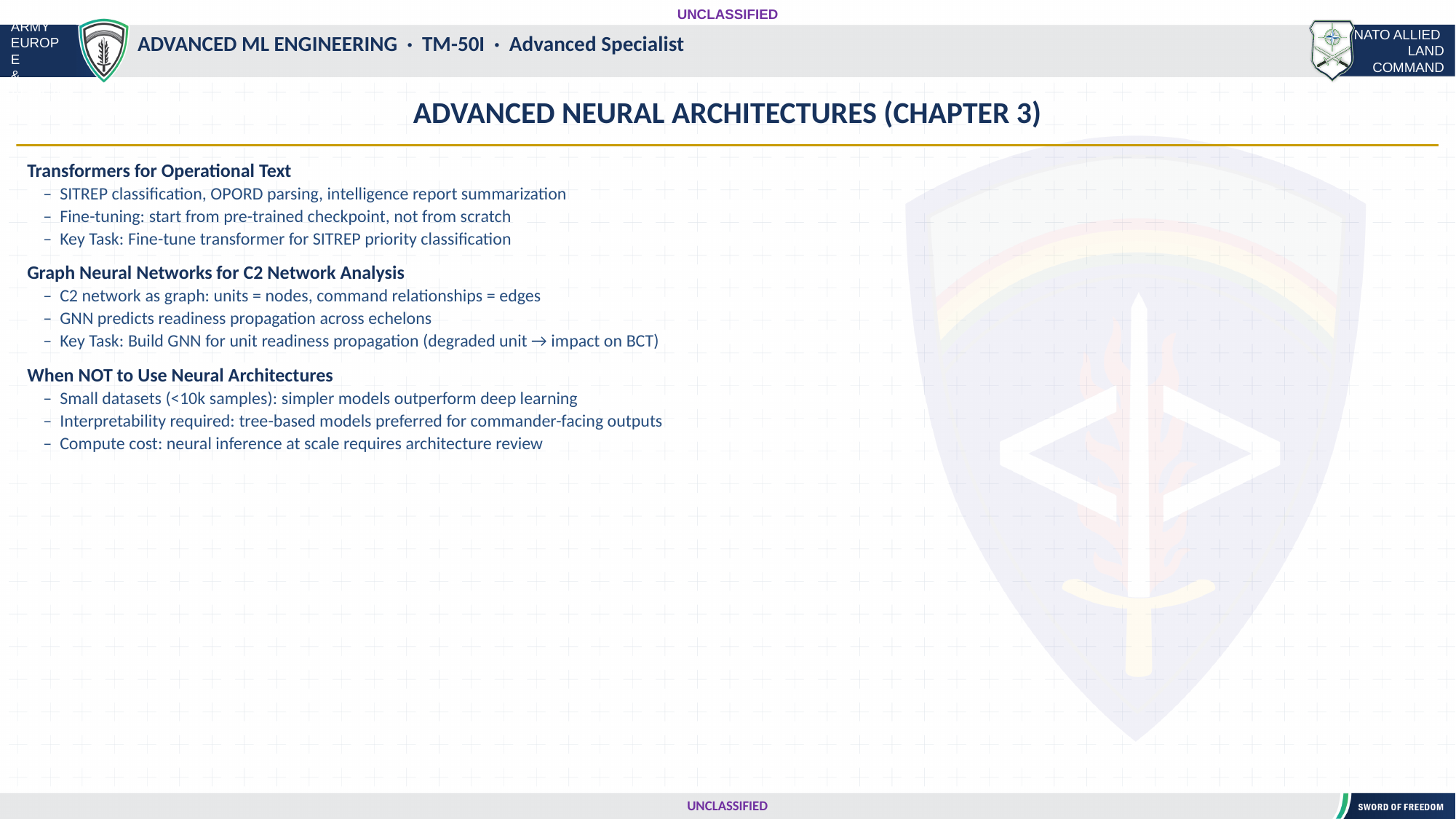

UNCLASSIFIED
#
ADVANCED ML ENGINEERING  ·  TM-50I  ·  Advanced Specialist
ADVANCED NEURAL ARCHITECTURES (CHAPTER 3)

Transformers for Operational Text
    –  SITREP classification, OPORD parsing, intelligence report summarization
    –  Fine-tuning: start from pre-trained checkpoint, not from scratch
    –  Key Task: Fine-tune transformer for SITREP priority classification
Graph Neural Networks for C2 Network Analysis
    –  C2 network as graph: units = nodes, command relationships = edges
    –  GNN predicts readiness propagation across echelons
    –  Key Task: Build GNN for unit readiness propagation (degraded unit → impact on BCT)
When NOT to Use Neural Architectures
    –  Small datasets (<10k samples): simpler models outperform deep learning
    –  Interpretability required: tree-based models preferred for commander-facing outputs
    –  Compute cost: neural inference at scale requires architecture review
UNCLASSIFIED